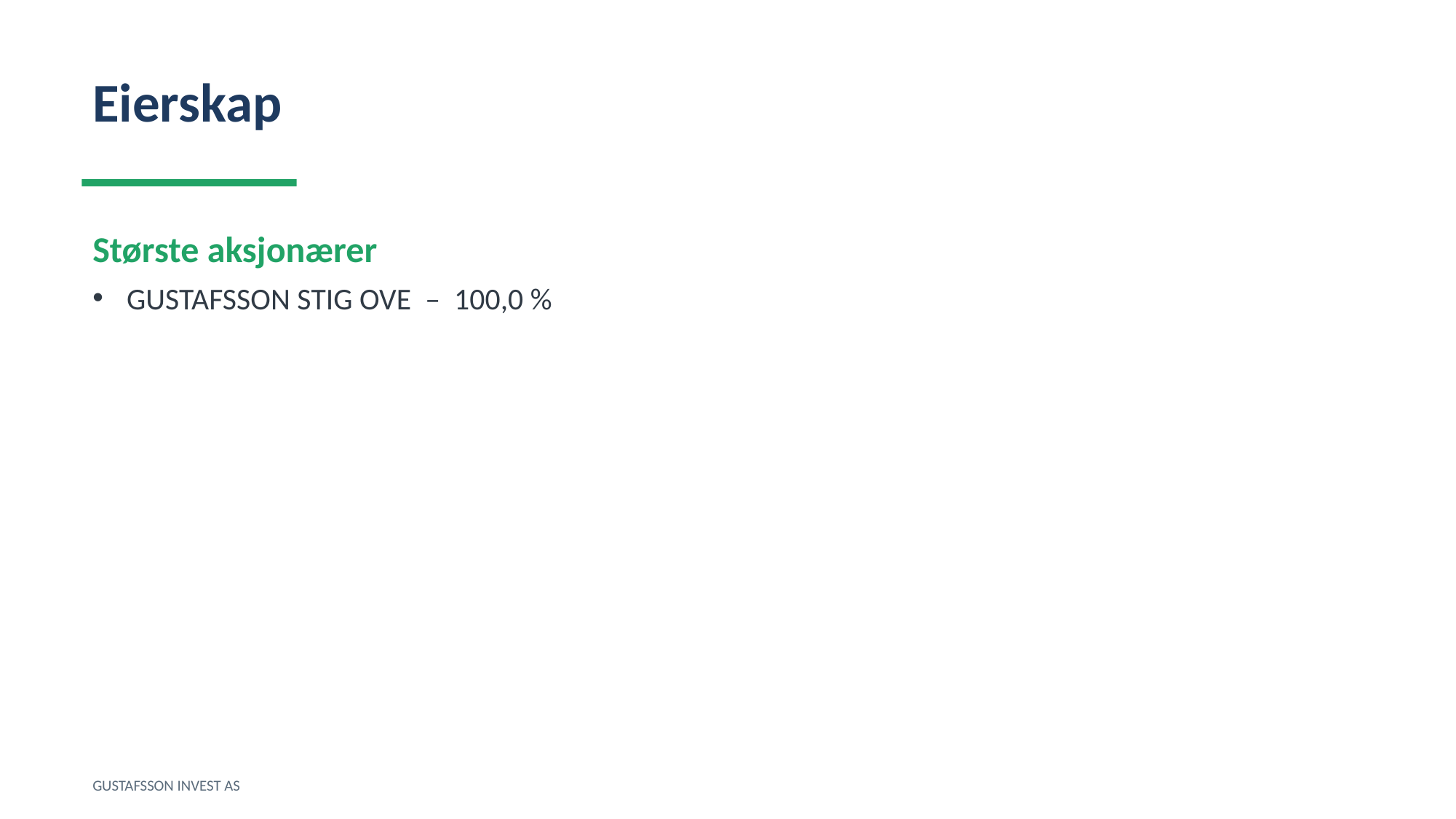

Eierskap

Største aksjonærer
GUSTAFSSON STIG OVE  –  100,0 %
GUSTAFSSON INVEST AS